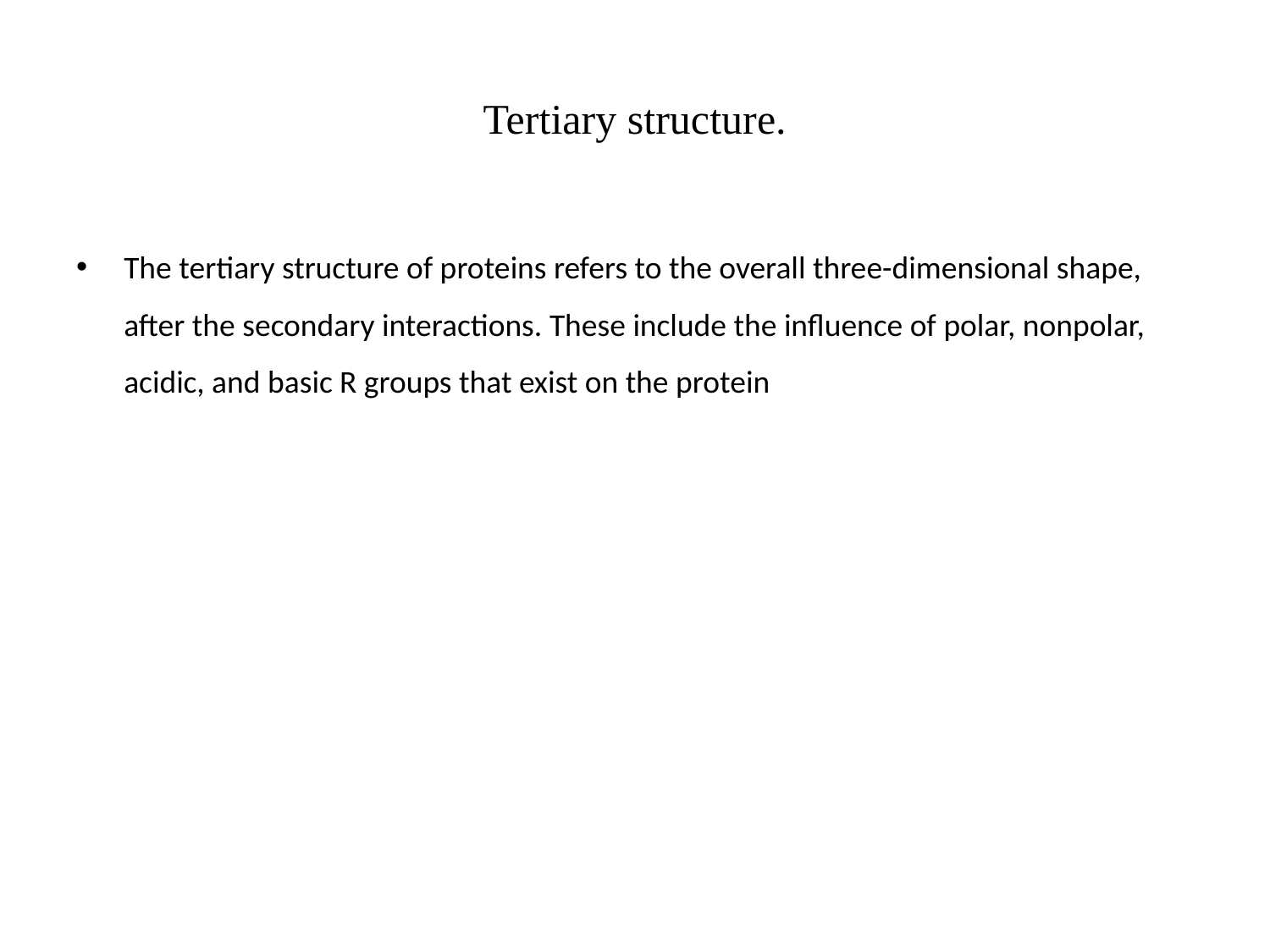

# Tertiary structure.
The tertiary structure of proteins refers to the overall three-dimensional shape, after the secondary interactions. These include the influence of polar, nonpolar, acidic, and basic R groups that exist on the protein